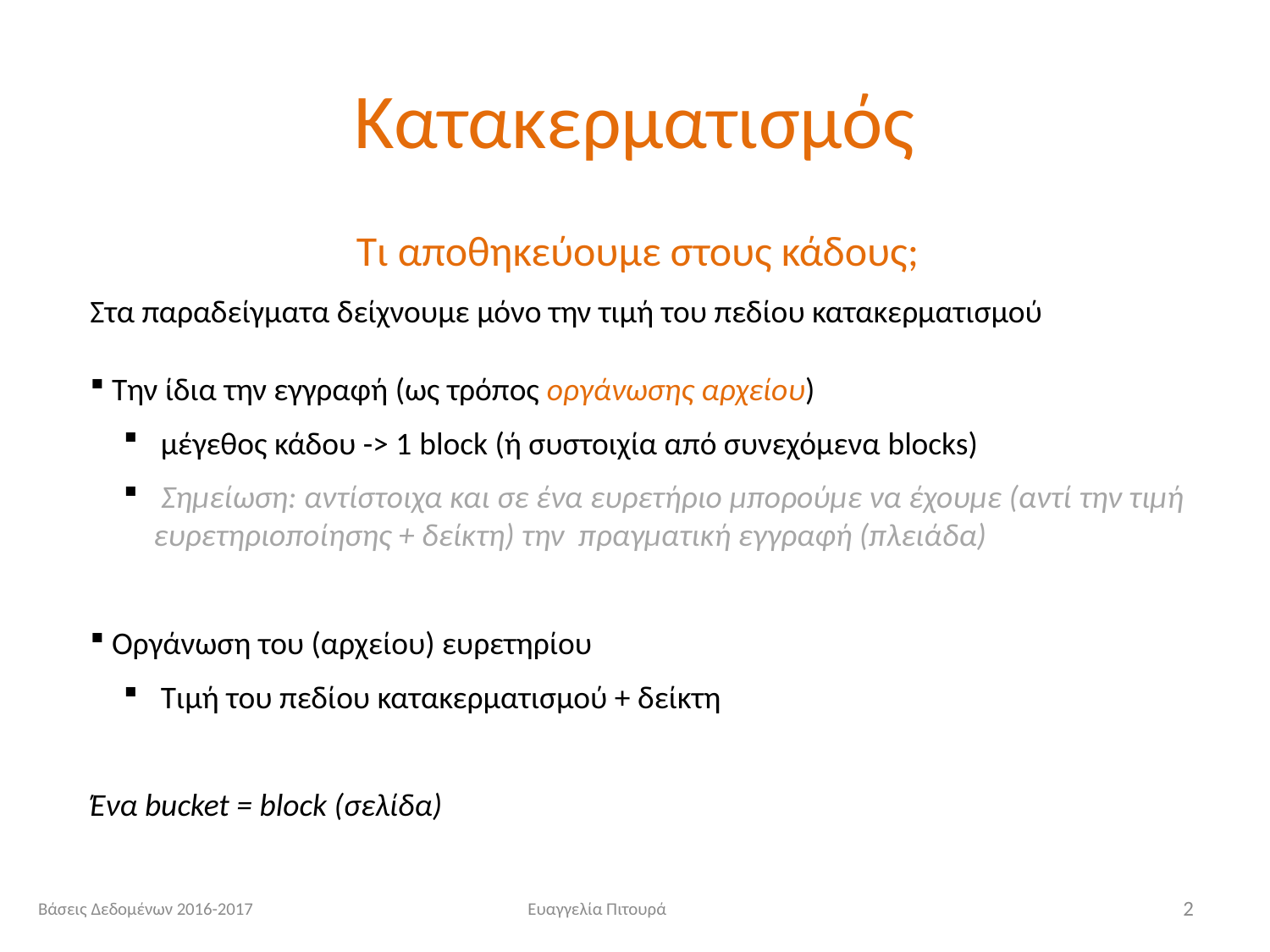

# Κατακερματισμός
 Τι αποθηκεύουμε στους κάδους;
Στα παραδείγματα δείχνουμε μόνο την τιμή του πεδίου κατακερματισμού

 Την ίδια την εγγραφή (ως τρόπος οργάνωσης αρχείου)
 μέγεθος κάδου -> 1 block (ή συστοιχία από συνεχόμενα blocks)
 Σημείωση: αντίστοιχα και σε ένα ευρετήριο μπορούμε να έχουμε (αντί την τιμή ευρετηριοποίησης + δείκτη) την  πραγματική εγγραφή (πλειάδα)

 Οργάνωση του (αρχείου) ευρετηρίου
 Τιμή του πεδίου κατακερματισμού + δείκτη

Ένα bucket = block (σελίδα)
Βάσεις Δεδομένων 2016-2017
Ευαγγελία Πιτουρά
2